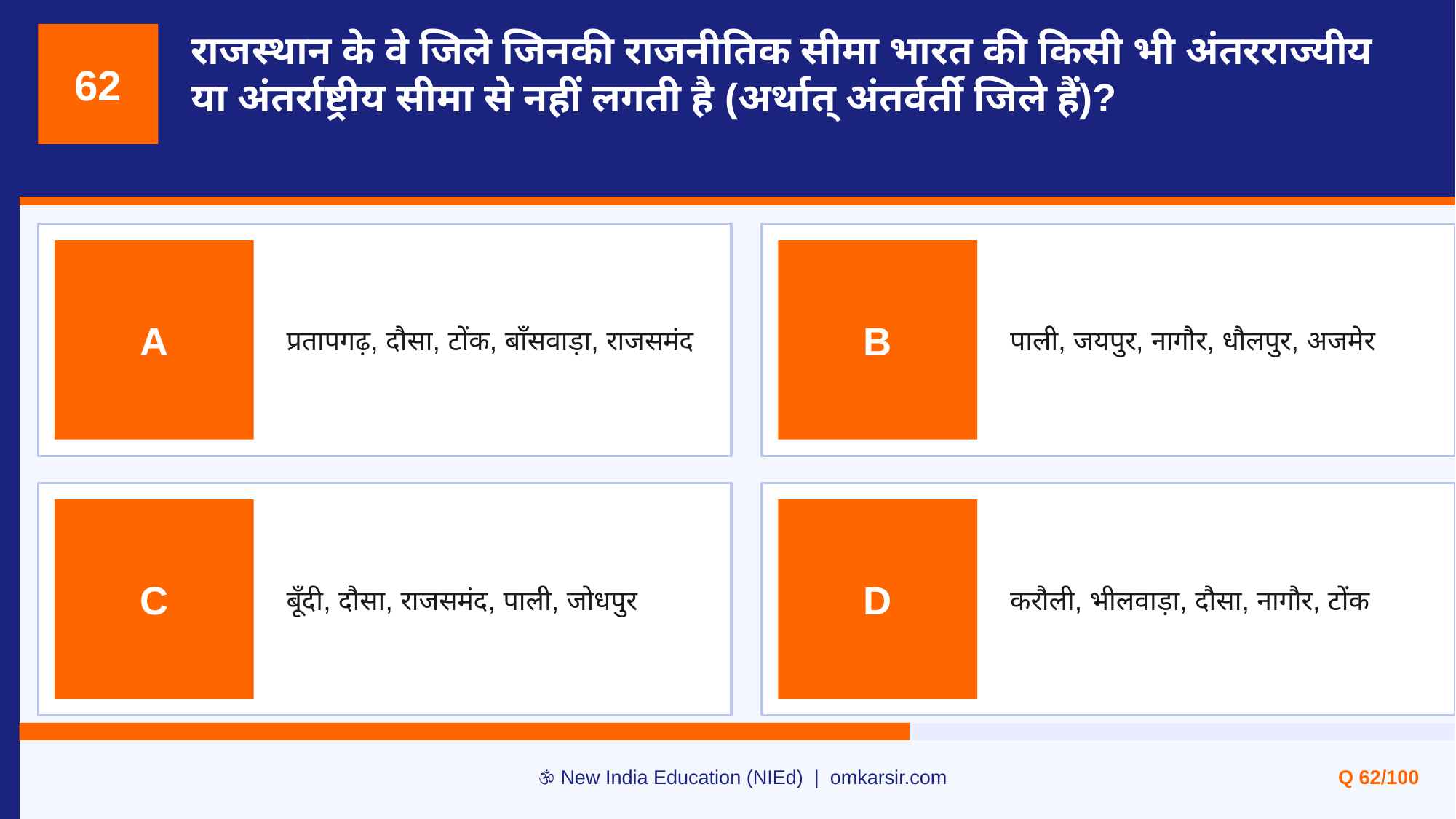

राजस्थान के वे जिले जिनकी राजनीतिक सीमा भारत की किसी भी अंतरराज्यीय या अंतर्राष्ट्रीय सीमा से नहीं लगती है (अर्थात् अंतर्वर्ती जिले हैं)?
62

प्रतापगढ़, दौसा, टोंक, बाँसवाड़ा, राजसमंद
पाली, जयपुर, नागौर, धौलपुर, अजमेर
A
B

बूँदी, दौसा, राजसमंद, पाली, जोधपुर
करौली, भीलवाड़ा, दौसा, नागौर, टोंक
C
D

🕉️ New India Education (NIEd)  |  omkarsir.com
Q 62/100